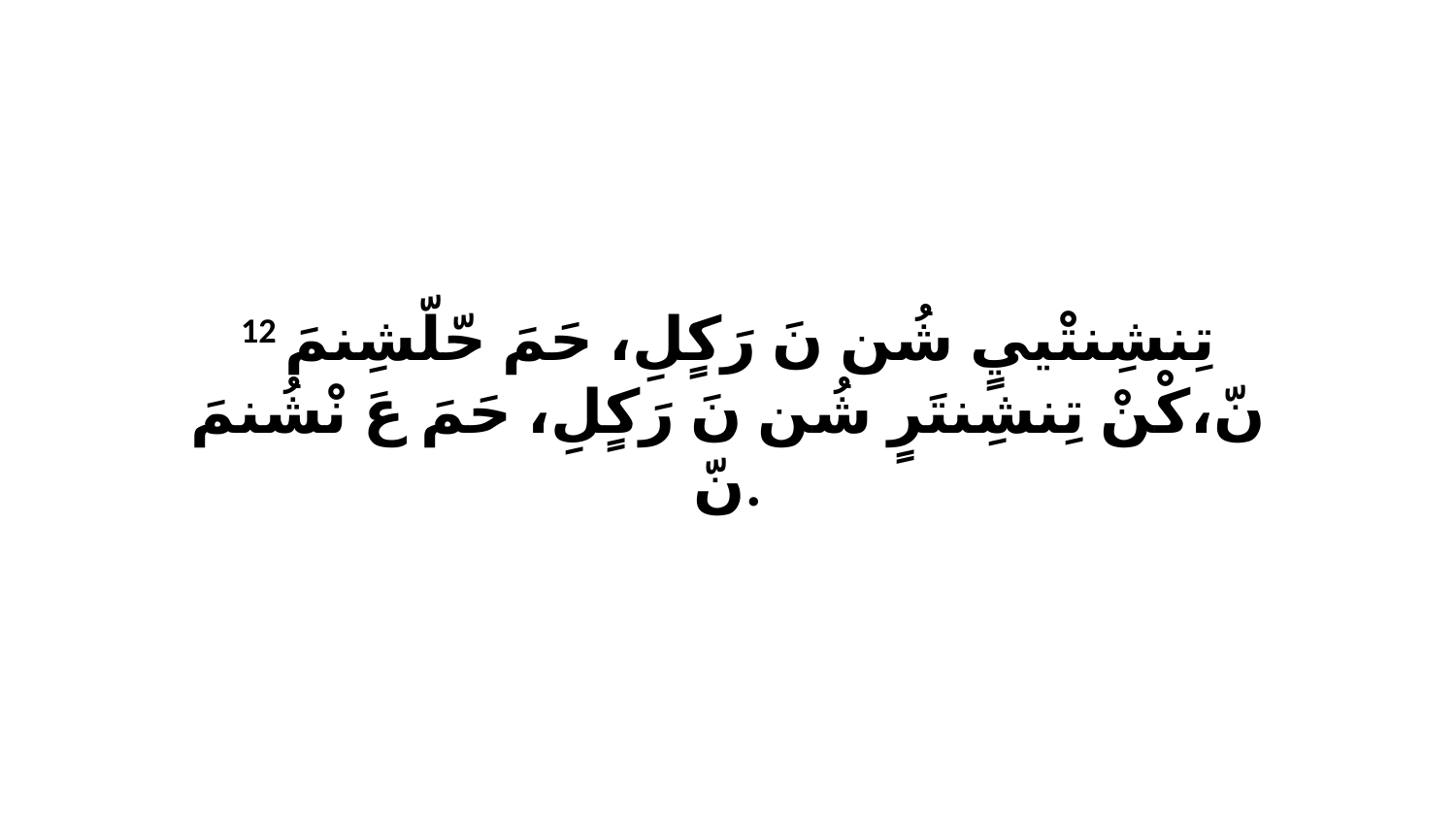

12 تِنشِنتْييٍ شُن نَ رَكٍلِ، حَمَ حّلّشِنمَ نّ،كْنْ تِنشِنتَرٍ شُن نَ رَكٍلِ، حَمَ عَ نْشُنمَ نّ.